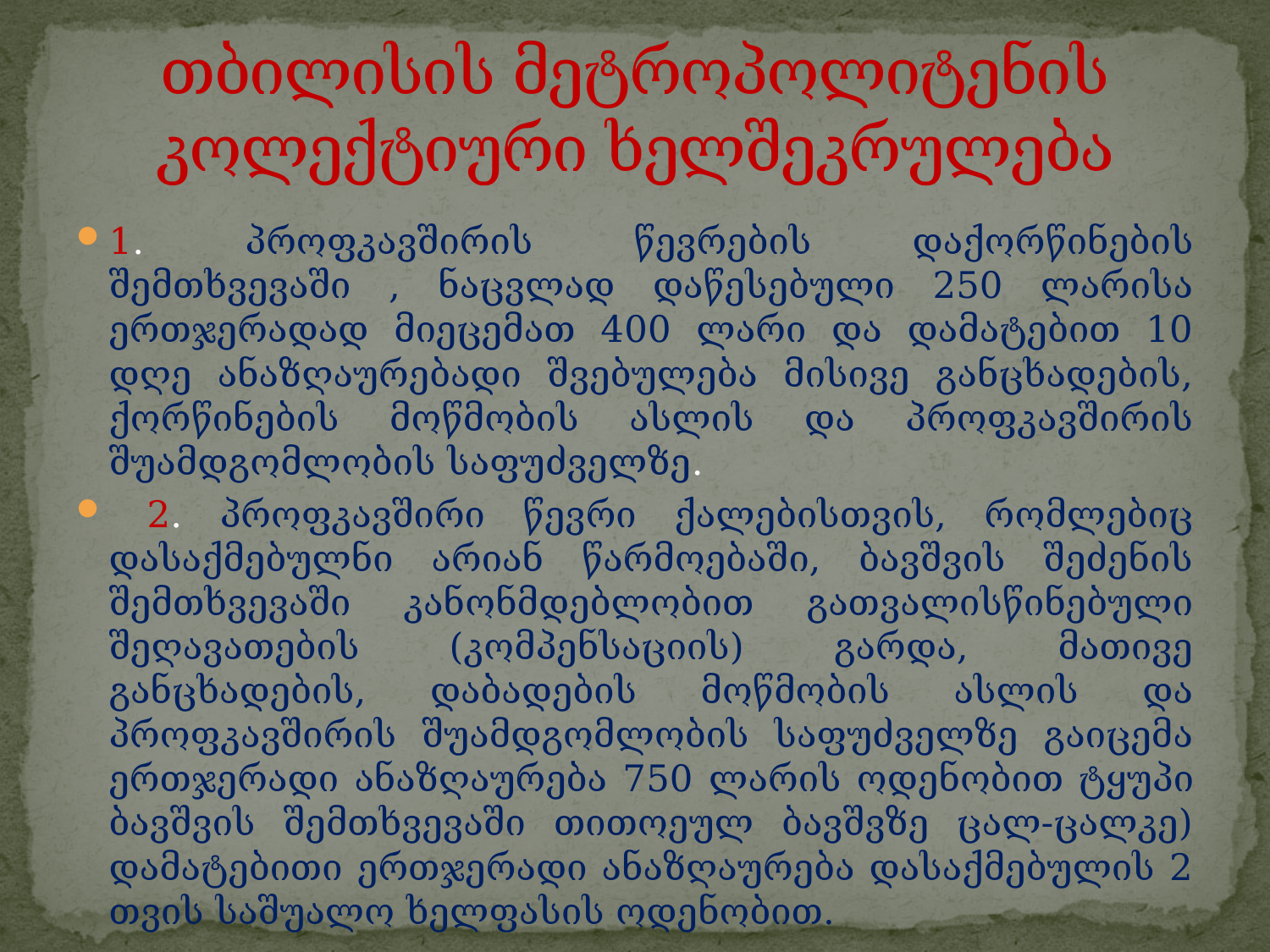

# თბილისის მეტროპოლიტენის კოლექტიური ხელშეკრულება
1. პროფკავშირის წევრების დაქორწინების შემთხვევაში , ნაცვლად დაწესებული 250 ლარისა ერთჯერადად მიეცემათ 400 ლარი და დამატებით 10 დღე ანაზღაურებადი შვებულება მისივე განცხადების, ქორწინების მოწმობის ასლის და პროფკავშირის შუამდგომლობის საფუძველზე.
 2. პროფკავშირი წევრი ქალებისთვის, რომლებიც დასაქმებულნი არიან წარმოებაში, ბავშვის შეძენის შემთხვევაში კანონმდებლობით გათვალისწინებული შეღავათების (კომპენსაციის) გარდა, მათივე განცხადების, დაბადების მოწმობის ასლის და პროფკავშირის შუამდგომლობის საფუძველზე გაიცემა ერთჯერადი ანაზღაურება 750 ლარის ოდენობით ტყუპი ბავშვის შემთხვევაში თითოეულ ბავშვზე ცალ-ცალკე) დამატებითი ერთჯერადი ანაზღაურება დასაქმებულის 2 თვის საშუალო ხელფასის ოდენობით.